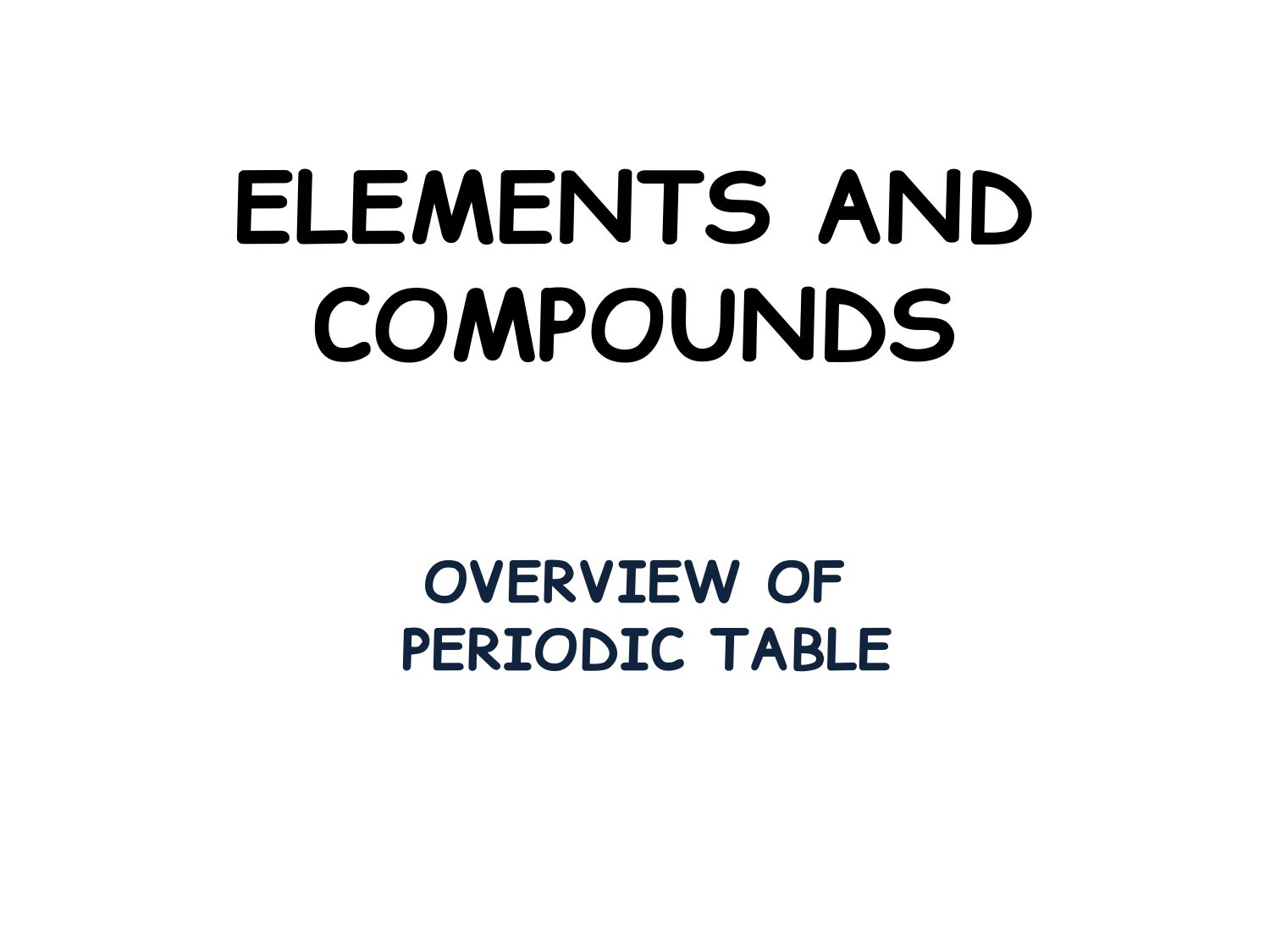

# ELEMENTS AND COMPOUNDS
OVERVIEW OF
 PERIODIC TABLE